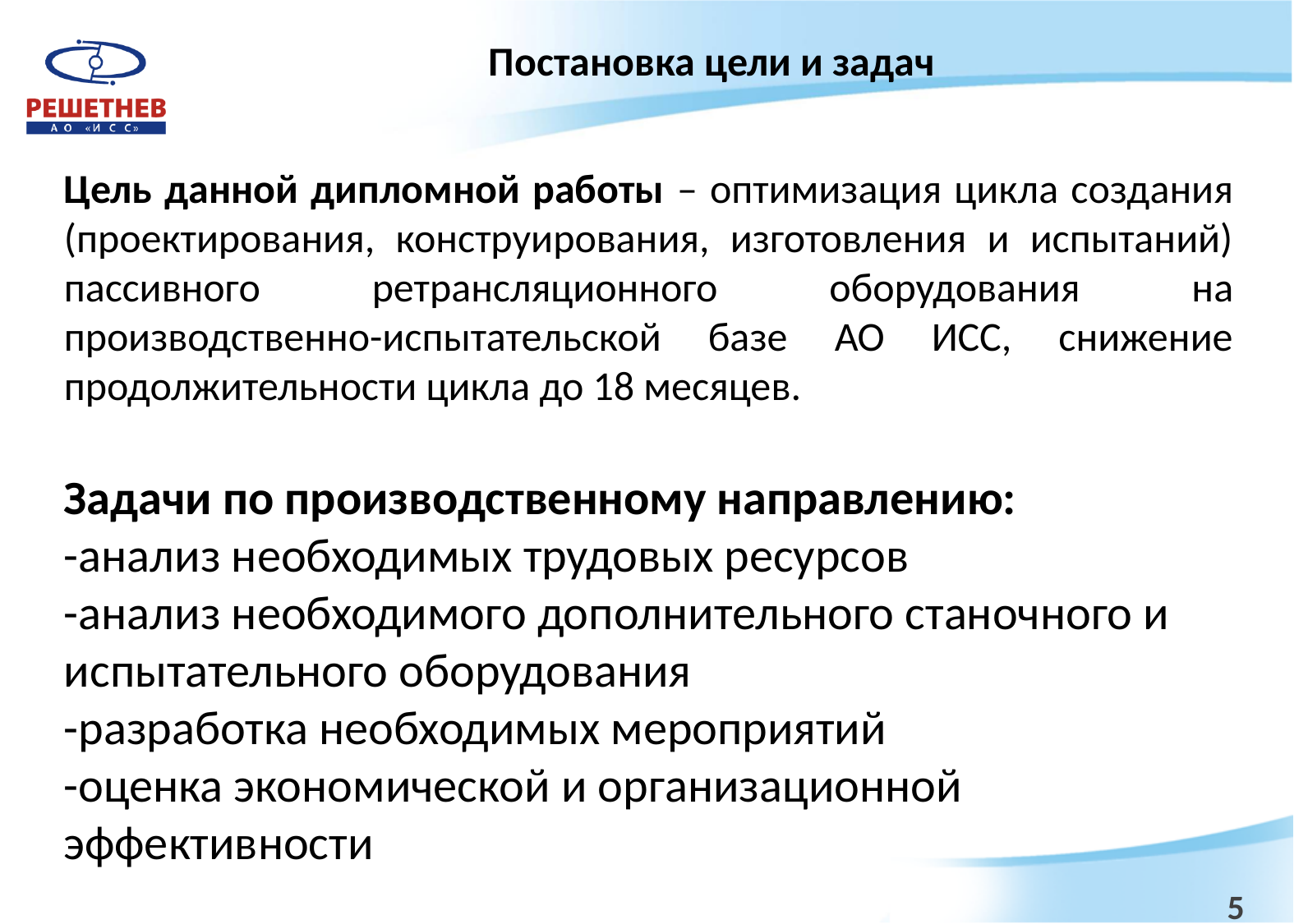

Постановка цели и задач
Цель данной дипломной работы – оптимизация цикла создания (проектирования, конструирования, изготовления и испытаний) пассивного ретрансляционного оборудования на производственно-испытательской базе АО ИСС, снижение продолжительности цикла до 18 месяцев.
Задачи по производственному направлению:
-анализ необходимых трудовых ресурсов
-анализ необходимого дополнительного станочного и испытательного оборудования
-разработка необходимых мероприятий
-оценка экономической и организационной эффективности
5